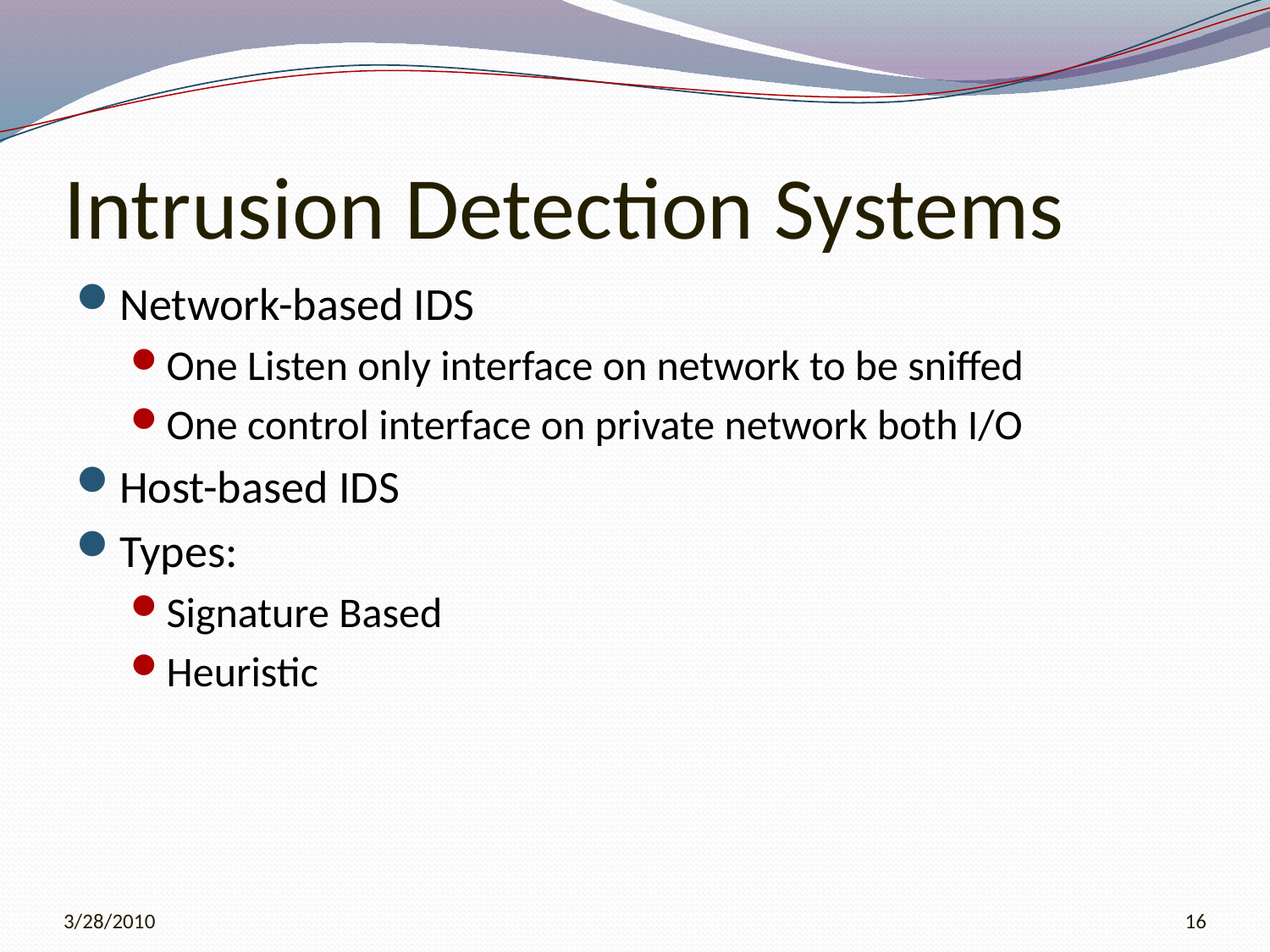

# Intrusion Detection Systems
Network-based IDS
One Listen only interface on network to be sniffed
One control interface on private network both I/O
Host-based IDS
Types:
Signature Based
Heuristic
3/28/2010
16